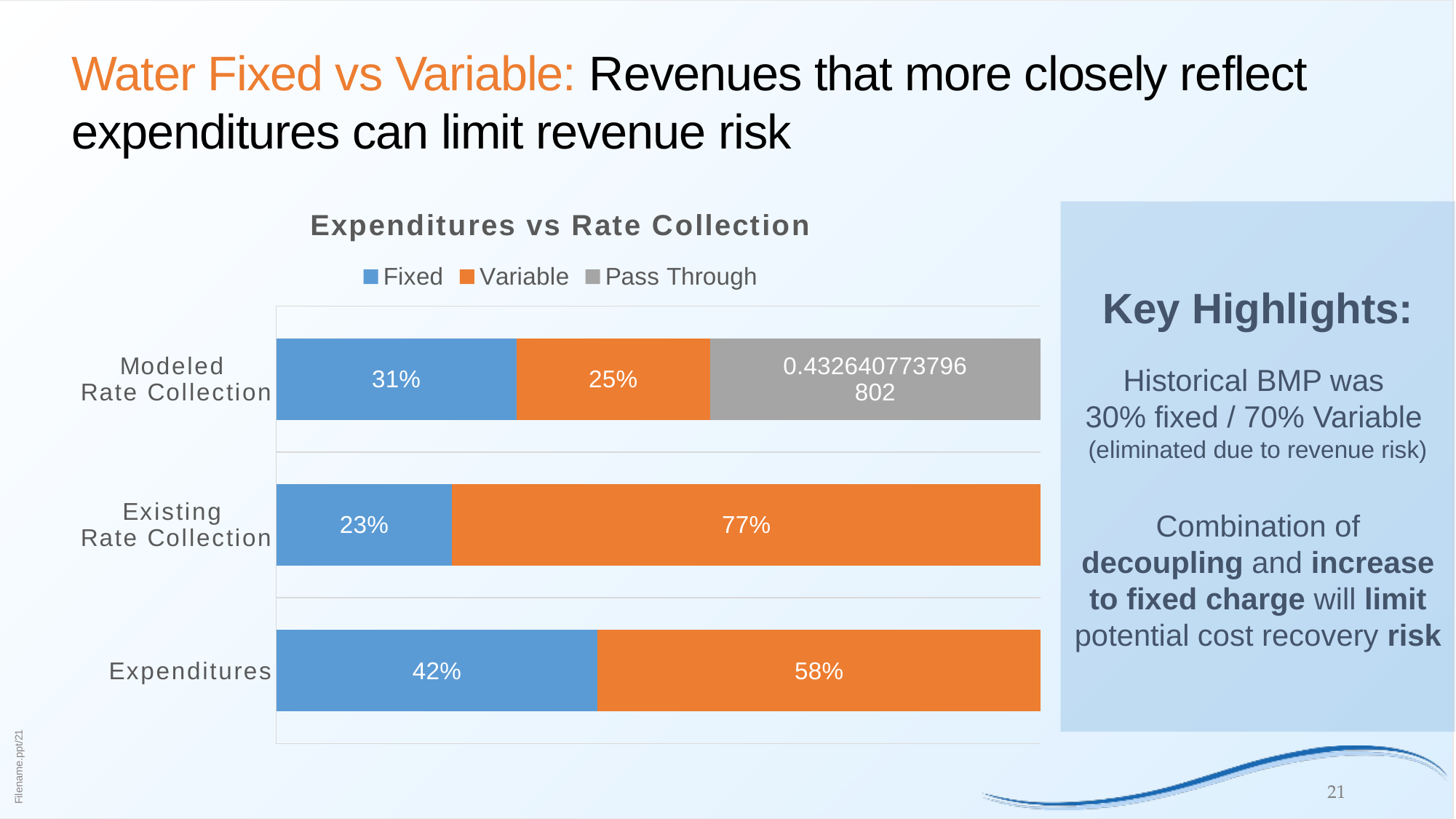

# Water Fixed vs Variable: Revenues that more closely reflect expenditures can limit revenue risk

### Chart: Expenditures vs Rate Collection

| Category | Fixed | Variable | Pass Through |
|---|---|---|---|
| Expenditures | 0.4203822088883618 | 0.5796177911116382 | None |
| Existing
Rate Collection | 0.23 | 0.77 | None |
| Modeled
Rate Collection | 0.314173281839356 | 0.2531859443638423 | 0.43264077379680166 |
Key Highlights:
Historical BMP was
30% fixed / 70% Variable
(eliminated due to revenue risk)

Combination of decoupling and increase to fixed charge will limit potential cost recovery risk